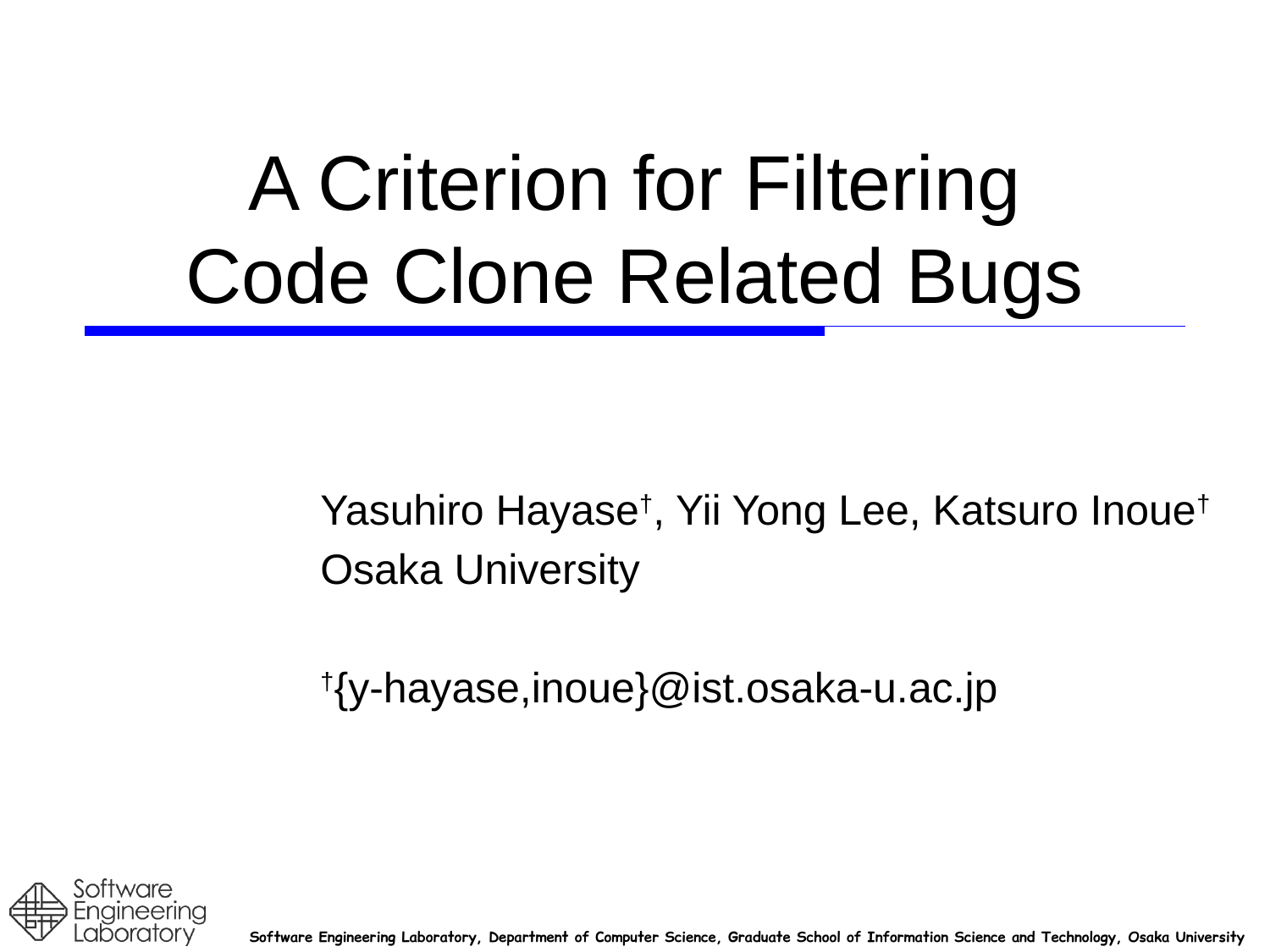

# A Criterion for Filtering Code Clone Related Bugs
Yasuhiro Hayase†, Yii Yong Lee, Katsuro Inoue†
Osaka University

†{y-hayase,inoue}@ist.osaka-u.ac.jp